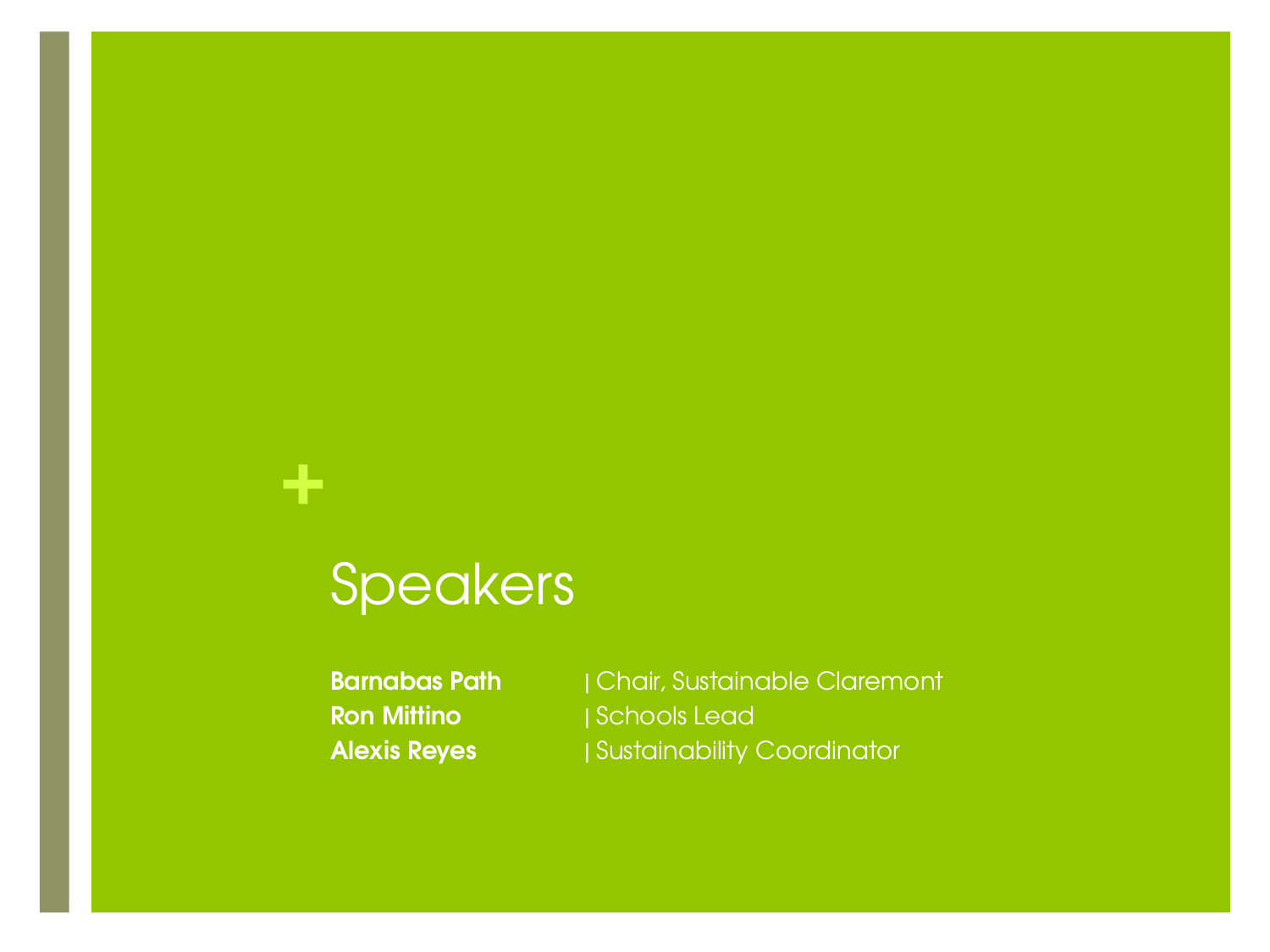

# Speakers

Barnabas Path 	| Chair, Sustainable Claremont
Ron Mittino 	| Schools Lead
Alexis Reyes 	| Sustainability Coordinator